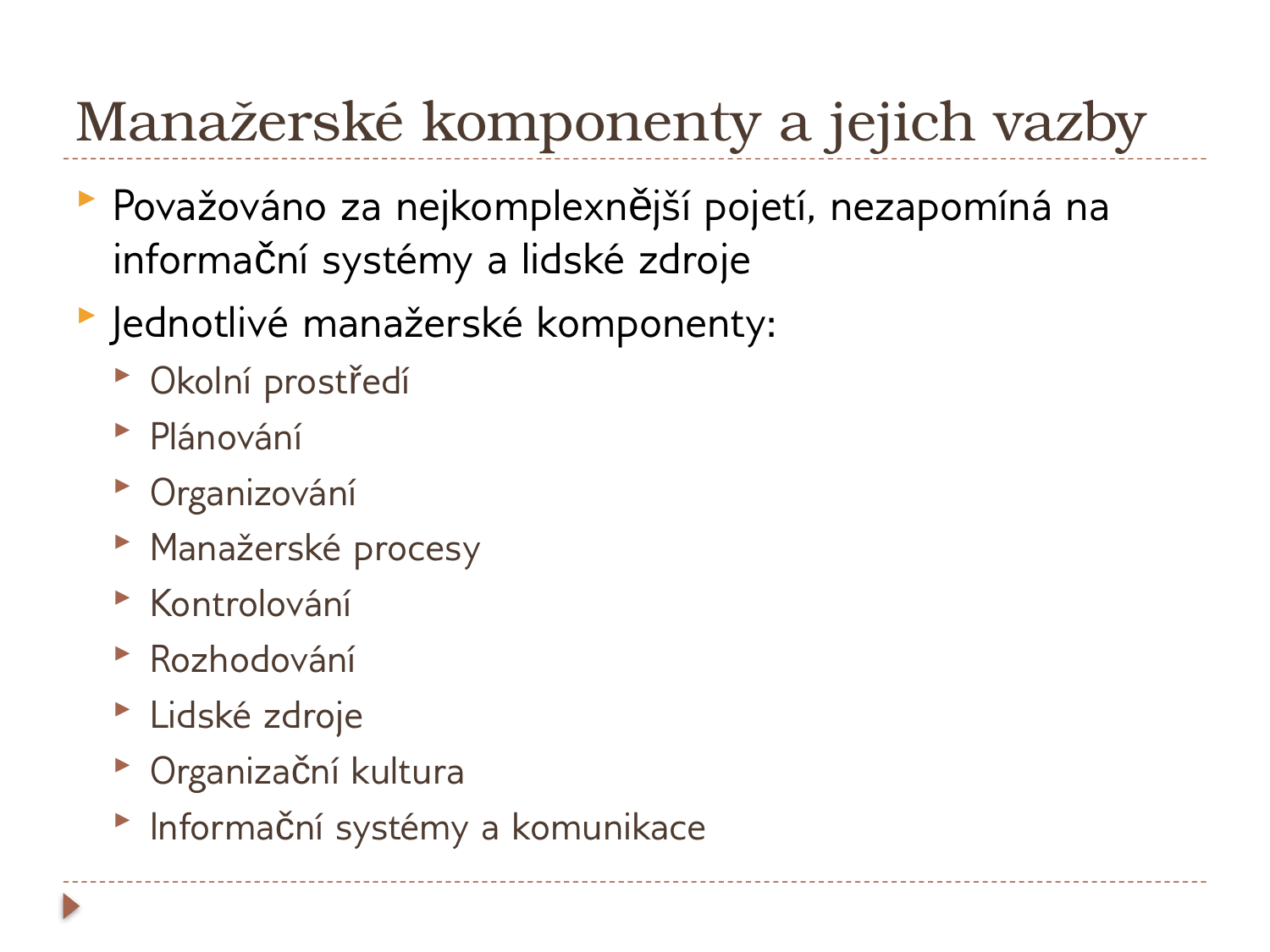

# Manažerské komponenty a jejich vazby
Považováno za nejkomplexnější pojetí, nezapomíná na informační systémy a lidské zdroje
Jednotlivé manažerské komponenty:
Okolní prostředí
Plánování
Organizování
Manažerské procesy
Kontrolování
Rozhodování
Lidské zdroje
Organizační kultura
Informační systémy a komunikace